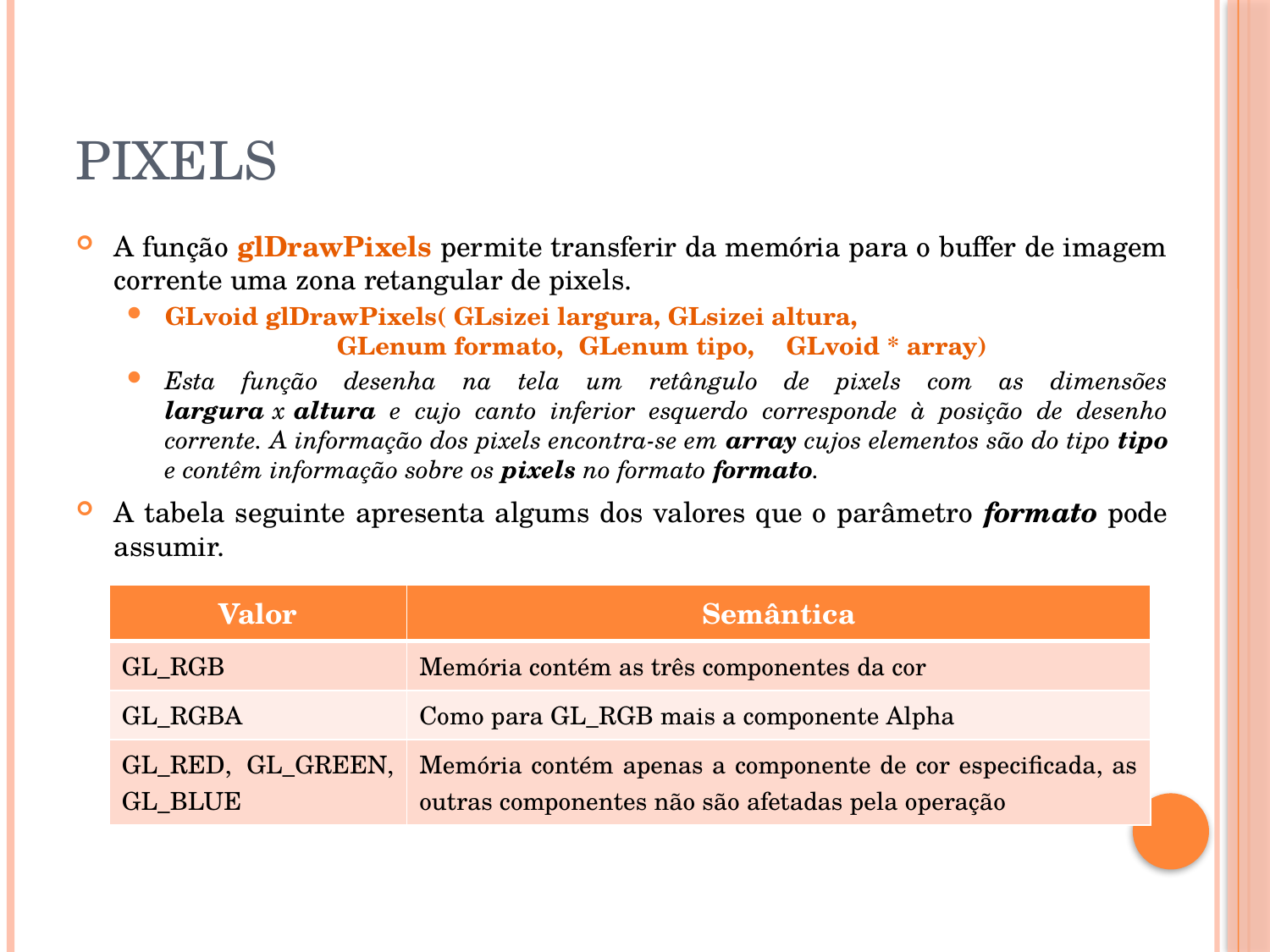

# Pixels
A função glDrawPixels permite transferir da memória para o buffer de imagem corrente uma zona retangular de pixels.
GLvoid glDrawPixels( GLsizei largura, GLsizei altura,
                     GLenum formato,  GLenum tipo,    GLvoid * array)
Esta função desenha na tela um retângulo de pixels com as dimensões largura x altura e cujo canto inferior esquerdo corresponde à posição de desenho corrente. A informação dos pixels encontra-se em array cujos elementos são do tipo tipo e contêm informação sobre os pixels no formato formato.
A tabela seguinte apresenta algums dos valores que o parâmetro formato pode assumir.

| Valor | Semântica |
| --- | --- |
| GL\_RGB | Memória contém as três componentes da cor |
| GL\_RGBA | Como para GL\_RGB mais a componente Alpha |
| GL\_RED, GL\_GREEN, GL\_BLUE | Memória contém apenas a componente de cor especificada, as outras componentes não são afetadas pela operação |